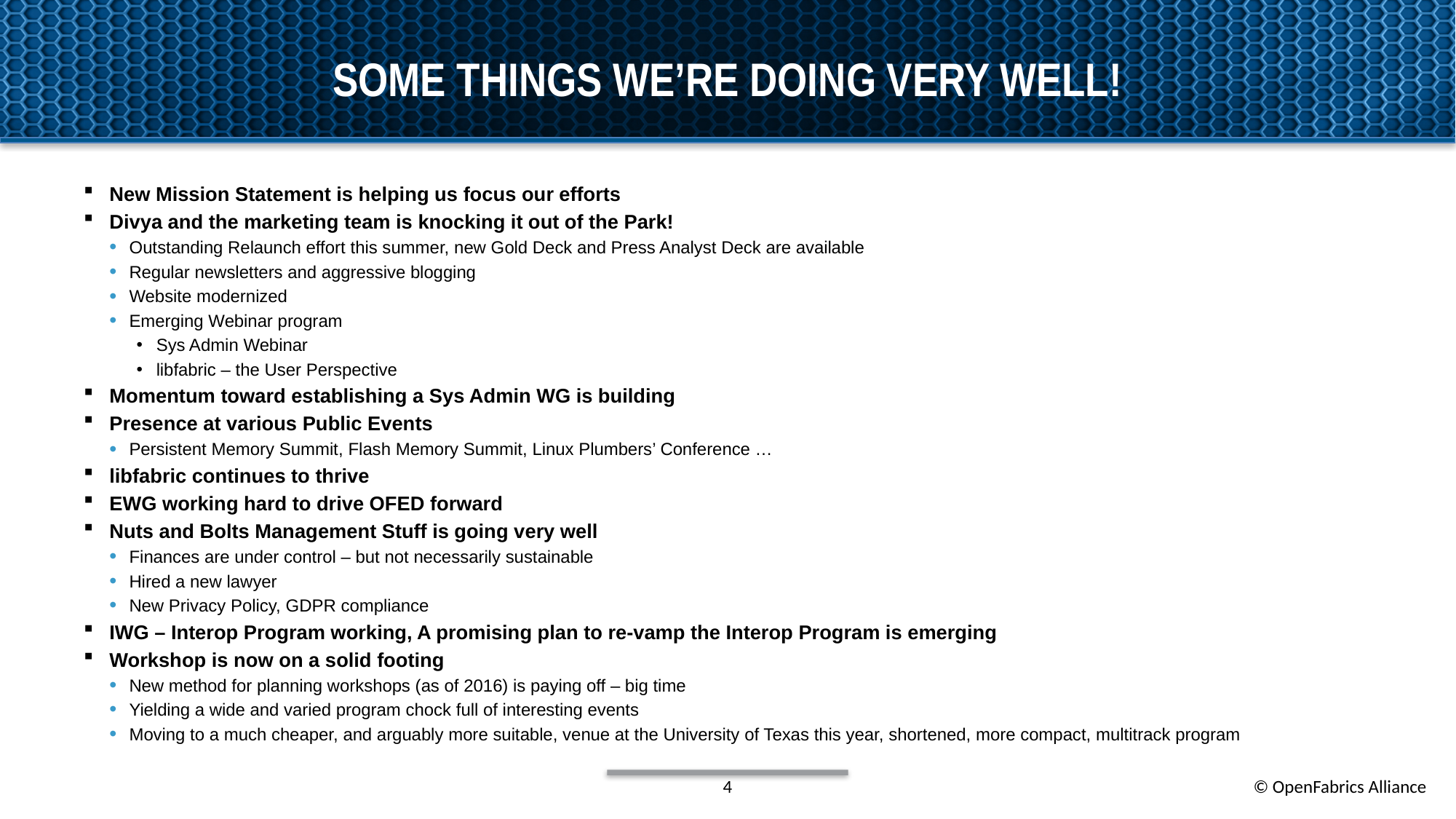

# Some things we’re doing very well!
New Mission Statement is helping us focus our efforts
Divya and the marketing team is knocking it out of the Park!
Outstanding Relaunch effort this summer, new Gold Deck and Press Analyst Deck are available
Regular newsletters and aggressive blogging
Website modernized
Emerging Webinar program
Sys Admin Webinar
libfabric – the User Perspective
Momentum toward establishing a Sys Admin WG is building
Presence at various Public Events
Persistent Memory Summit, Flash Memory Summit, Linux Plumbers’ Conference …
libfabric continues to thrive
EWG working hard to drive OFED forward
Nuts and Bolts Management Stuff is going very well
Finances are under control – but not necessarily sustainable
Hired a new lawyer
New Privacy Policy, GDPR compliance
IWG – Interop Program working, A promising plan to re-vamp the Interop Program is emerging
Workshop is now on a solid footing
New method for planning workshops (as of 2016) is paying off – big time
Yielding a wide and varied program chock full of interesting events
Moving to a much cheaper, and arguably more suitable, venue at the University of Texas this year, shortened, more compact, multitrack program
4
© OpenFabrics Alliance